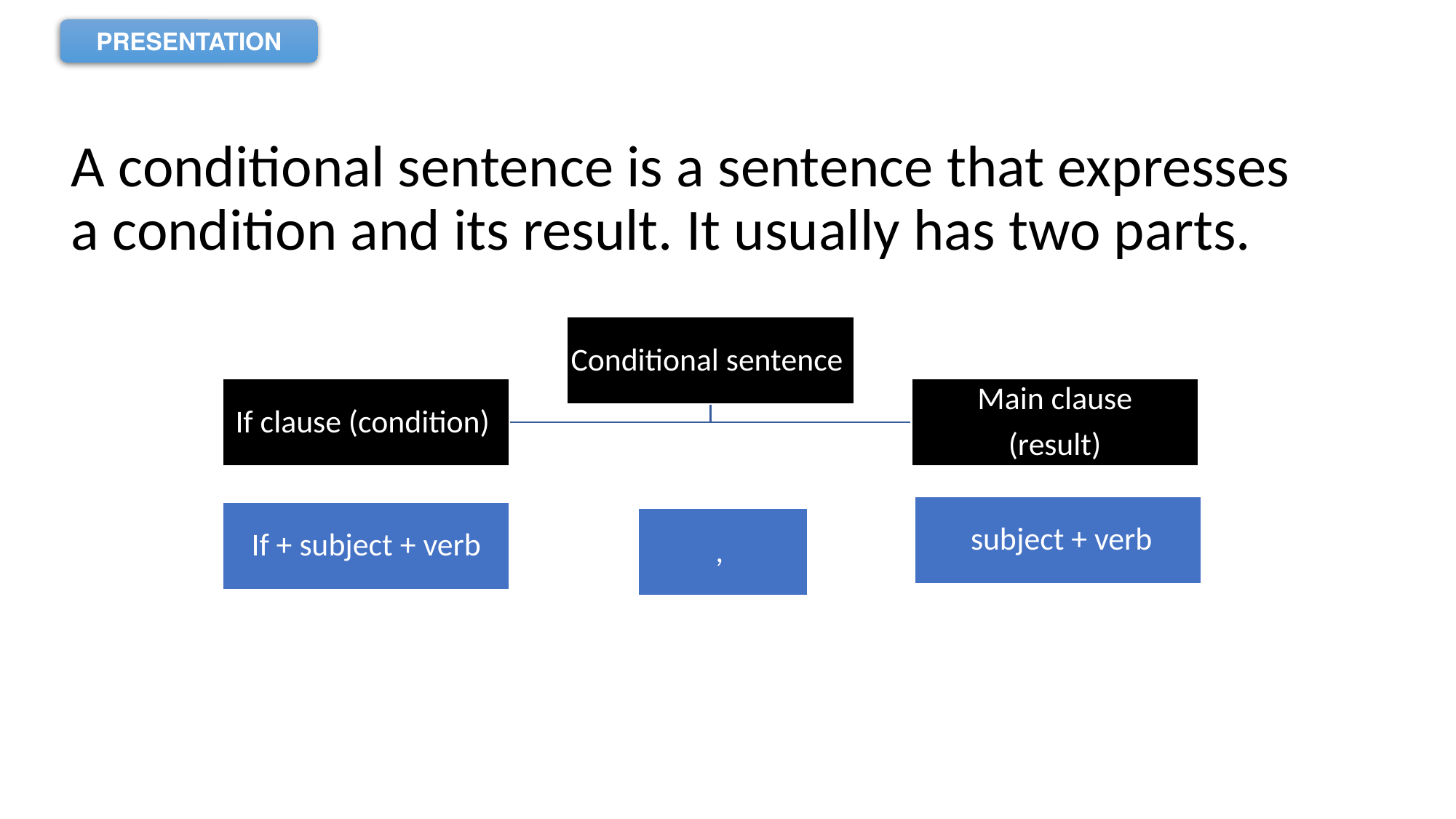

PRESENTATION
# A conditional sentence is a sentence that expresses a condition and its result. It usually has two parts.
If clause (condition)
Main clause
(result)
Conditional sentence
If + subject + verb
 subject + verb
,